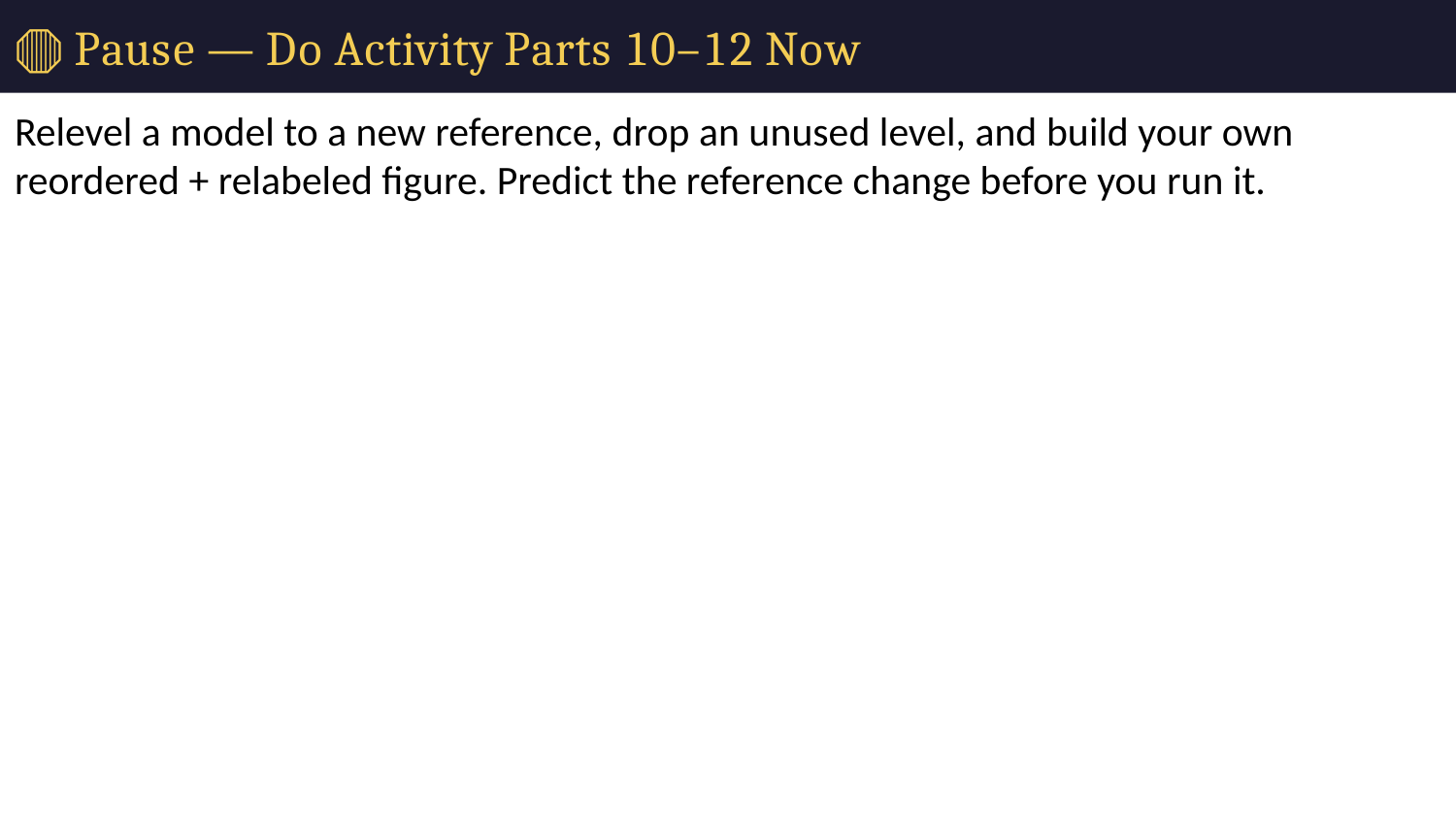

# 🛑 Pause — Do Activity Parts 10–12 Now
Relevel a model to a new reference, drop an unused level, and build your own reordered + relabeled figure. Predict the reference change before you run it.